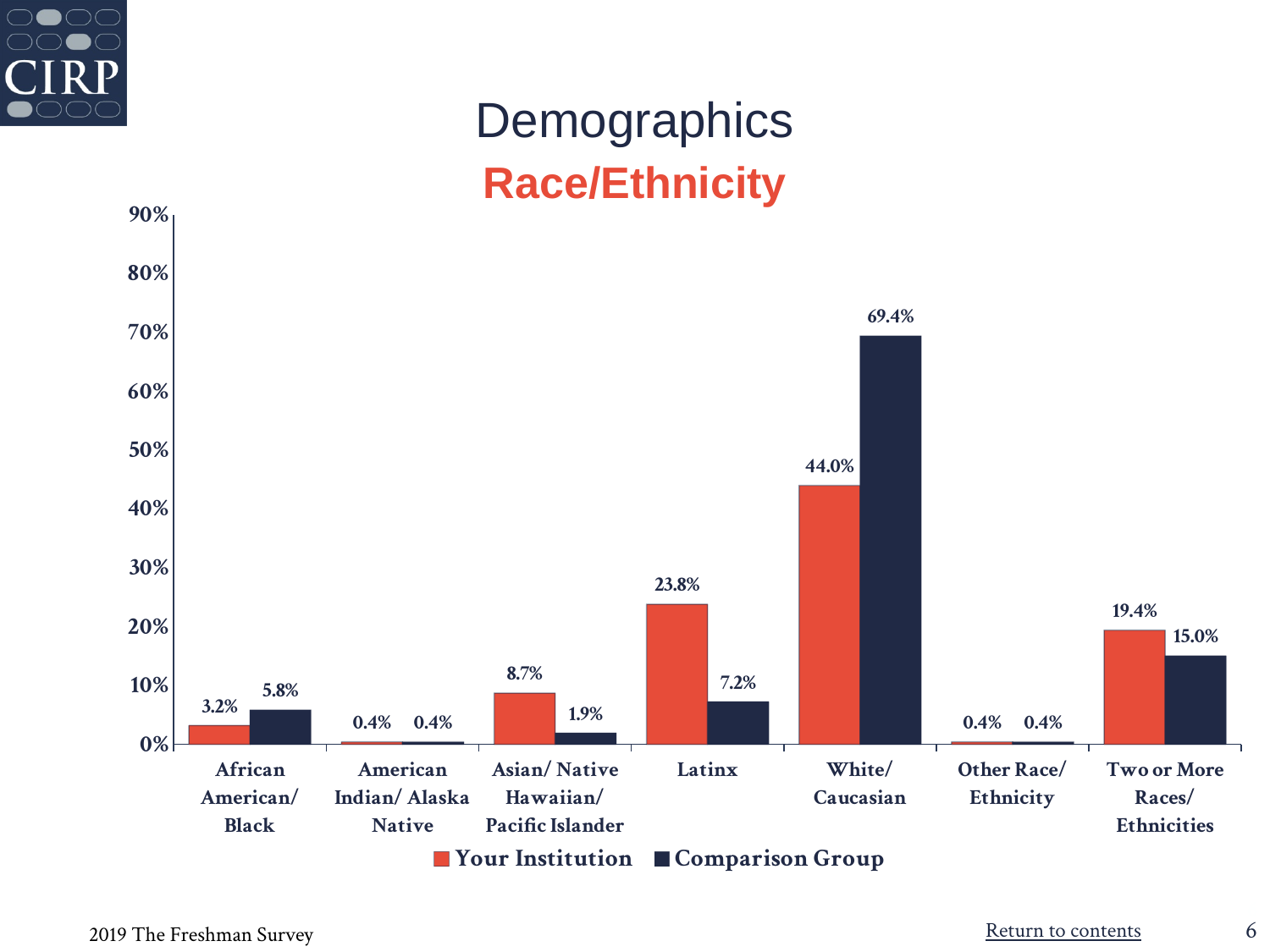

Demographics

### Chart

| Category | Your Institution | Comparison Group |
|---|---|---|
| African American/ Black | 0.032 | 0.058 |
| American Indian/ Alaska Native | 0.004 | 0.004 |
| Asian/ Native Hawaiian/ Pacific Islander | 0.087 | 0.019 |
| Latinx | 0.238 | 0.072 |
| White/ Caucasian | 0.44 | 0.694 |
| Other Race/ Ethnicity | 0.004 | 0.004 |
| Two or More Races/ Ethnicities | 0.194 | 0.15 |
Race/Ethnicity
2019 The Freshman Survey
6
Return to contents
6